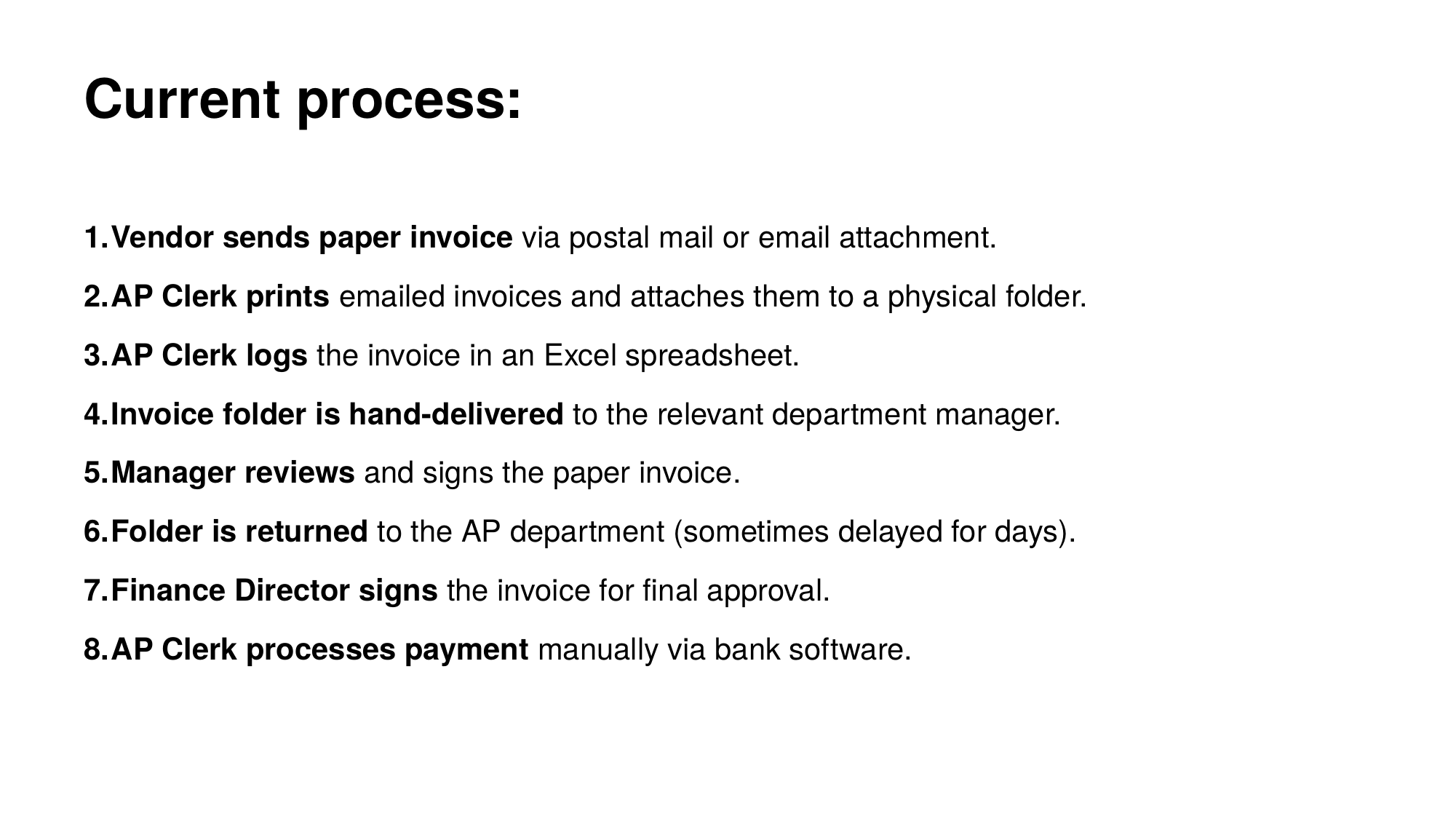

# Current process:
Vendor sends paper invoice via postal mail or email attachment.
AP Clerk prints emailed invoices and attaches them to a physical folder.
AP Clerk logs the invoice in an Excel spreadsheet.
Invoice folder is hand-delivered to the relevant department manager.
Manager reviews and signs the paper invoice.
Folder is returned to the AP department (sometimes delayed for days).
Finance Director signs the invoice for final approval.
AP Clerk processes payment manually via bank software.